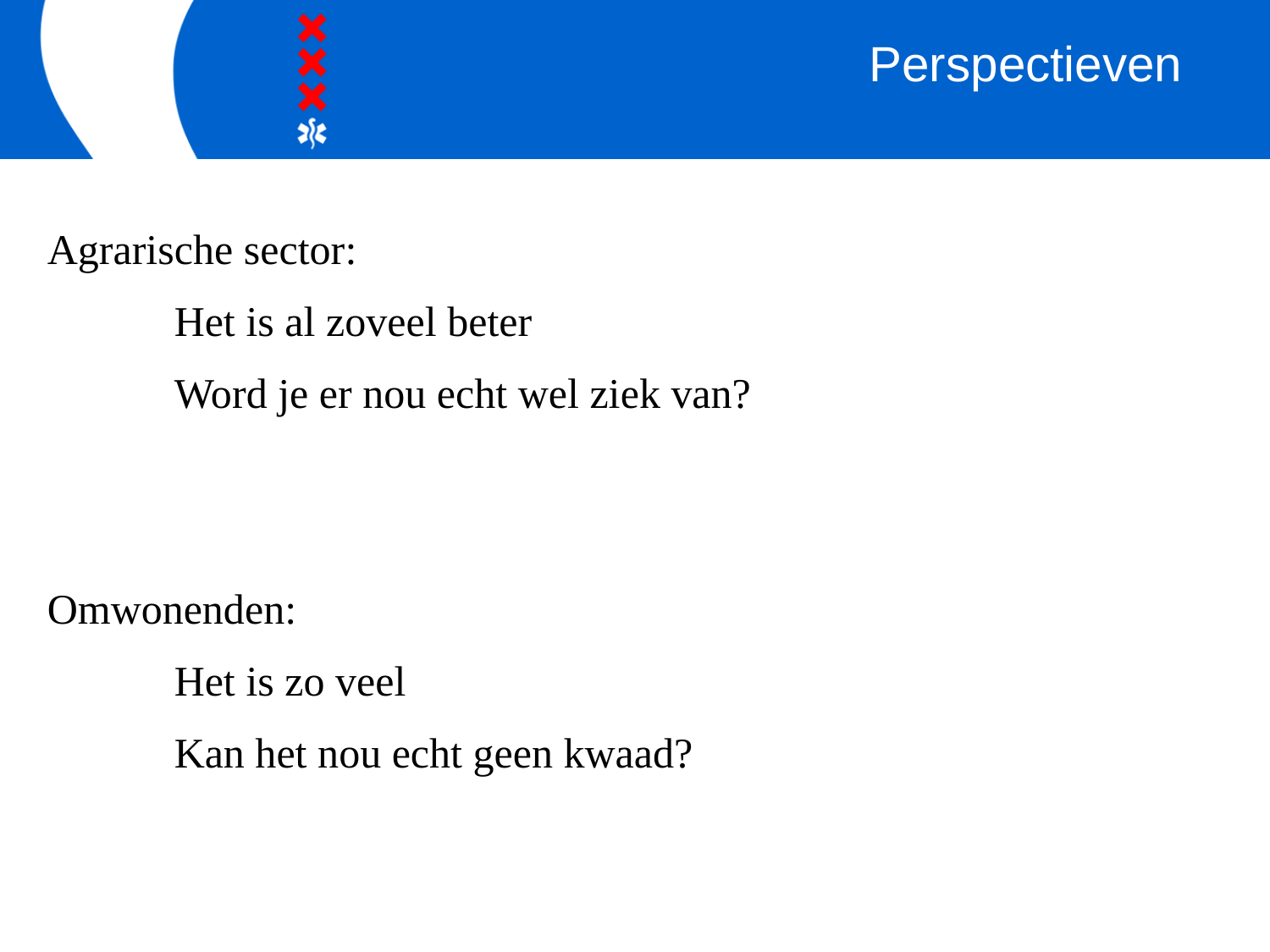

Perspectieven

Agrarische sector:
	Het is al zoveel beter
	Word je er nou echt wel ziek van?

Omwonenden:
	Het is zo veel
	Kan het nou echt geen kwaad?